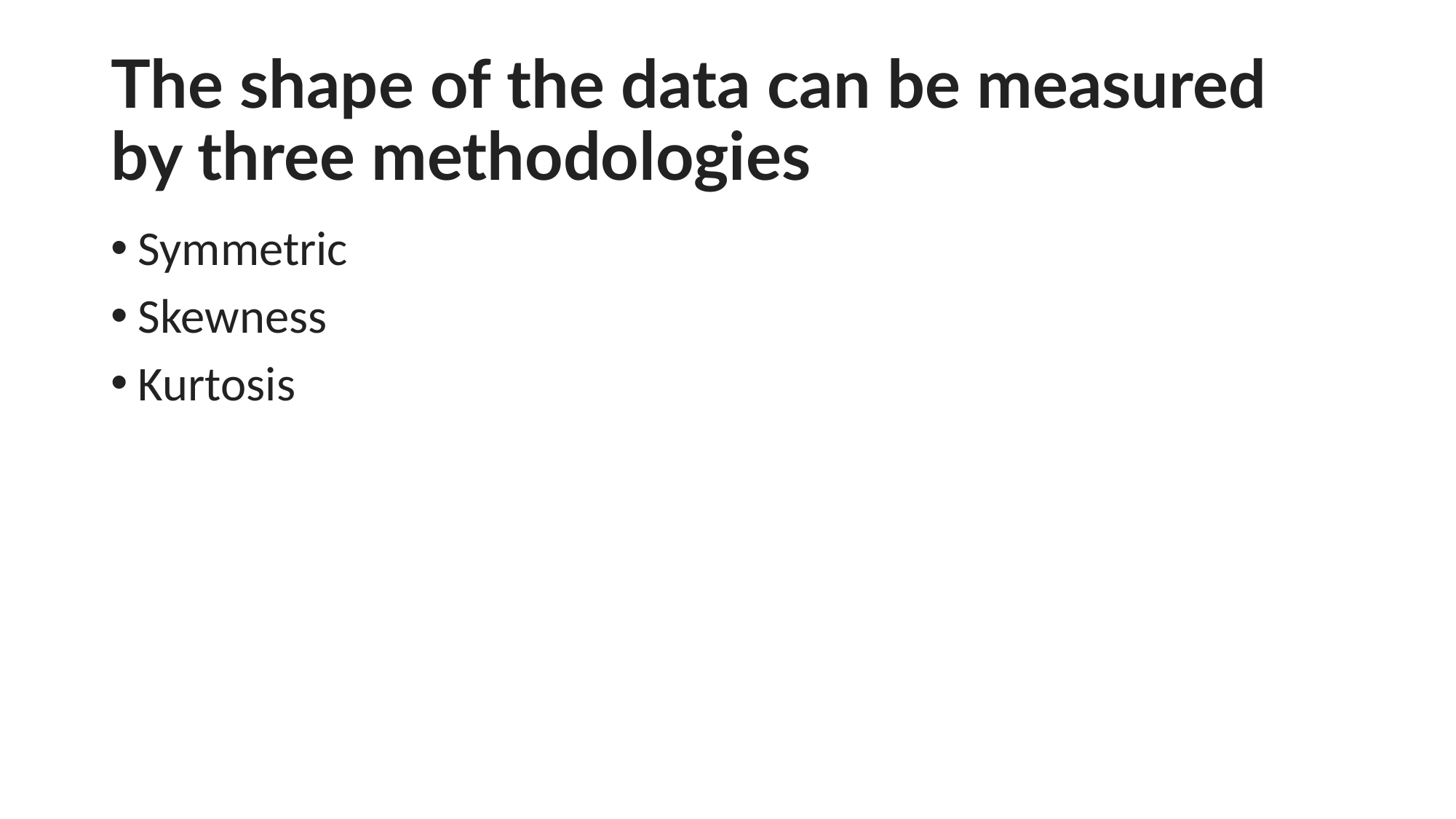

# The shape of the data can be measured by three methodologies
Symmetric
Skewness
Kurtosis